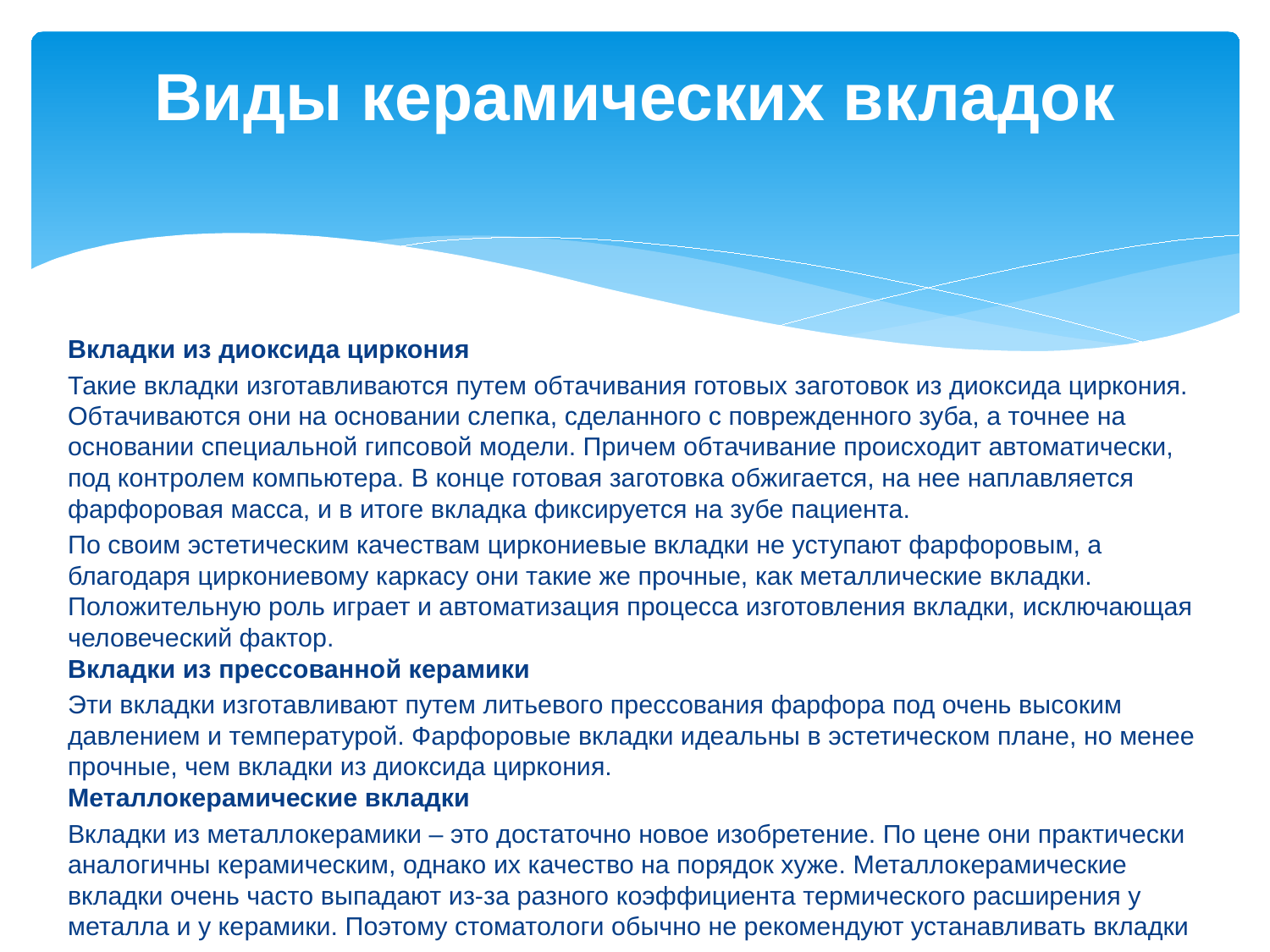

# Виды керамических вкладок
Вкладки из диоксида циркония
Такие вкладки изготавливаются путем обтачивания готовых заготовок из диоксида циркония. Обтачиваются они на основании слепка, сделанного с поврежденного зуба, а точнее на основании специальной гипсовой модели. Причем обтачивание происходит автоматически, под контролем компьютера. В конце готовая заготовка обжигается, на нее наплавляется фарфоровая масса, и в итоге вкладка фиксируется на зубе пациента.
По своим эстетическим качествам циркониевые вкладки не уступают фарфоровым, а благодаря циркониевому каркасу они такие же прочные, как металлические вкладки. Положительную роль играет и автоматизация процесса изготовления вкладки, исключающая человеческий фактор.
Вкладки из прессованной керамики
Эти вкладки изготавливают путем литьевого прессования фарфора под очень высоким давлением и температурой. Фарфоровые вкладки идеальны в эстетическом плане, но менее прочные, чем вкладки из диоксида циркония.
Металлокерамические вкладки
Вкладки из металлокерамики – это достаточно новое изобретение. По цене они практически аналогичны керамическим, однако их качество на порядок хуже. Металлокерамические вкладки очень часто выпадают из-за разного коэффициента термического расширения у металла и у керамики. Поэтому стоматологи обычно не рекомендуют устанавливать вкладки из металлокерамики – лучше уж ограничиться стандартными керамическими вкладками.